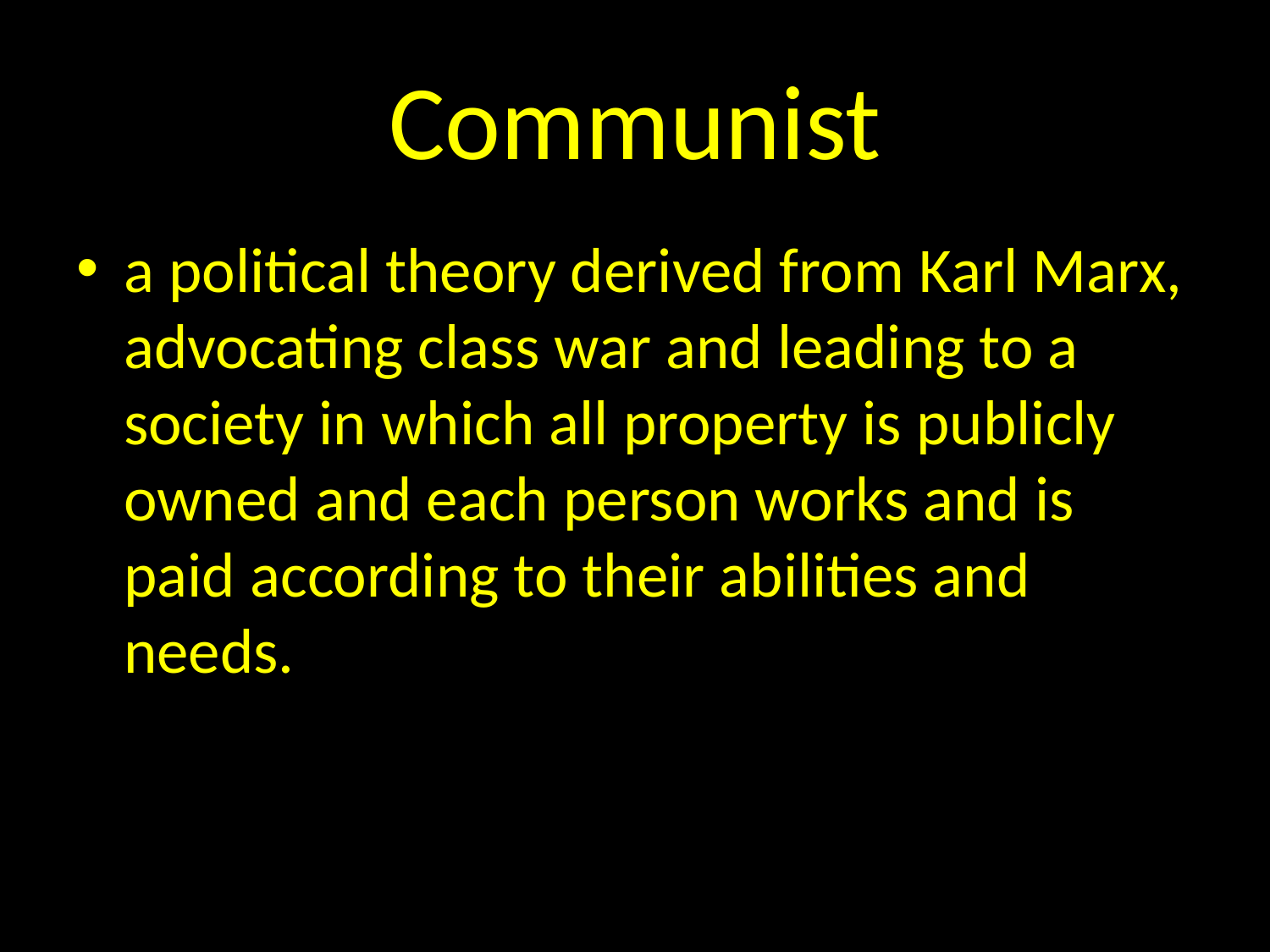

# Communist
a political theory derived from Karl Marx, advocating class war and leading to a society in which all property is publicly owned and each person works and is paid according to their abilities and needs.